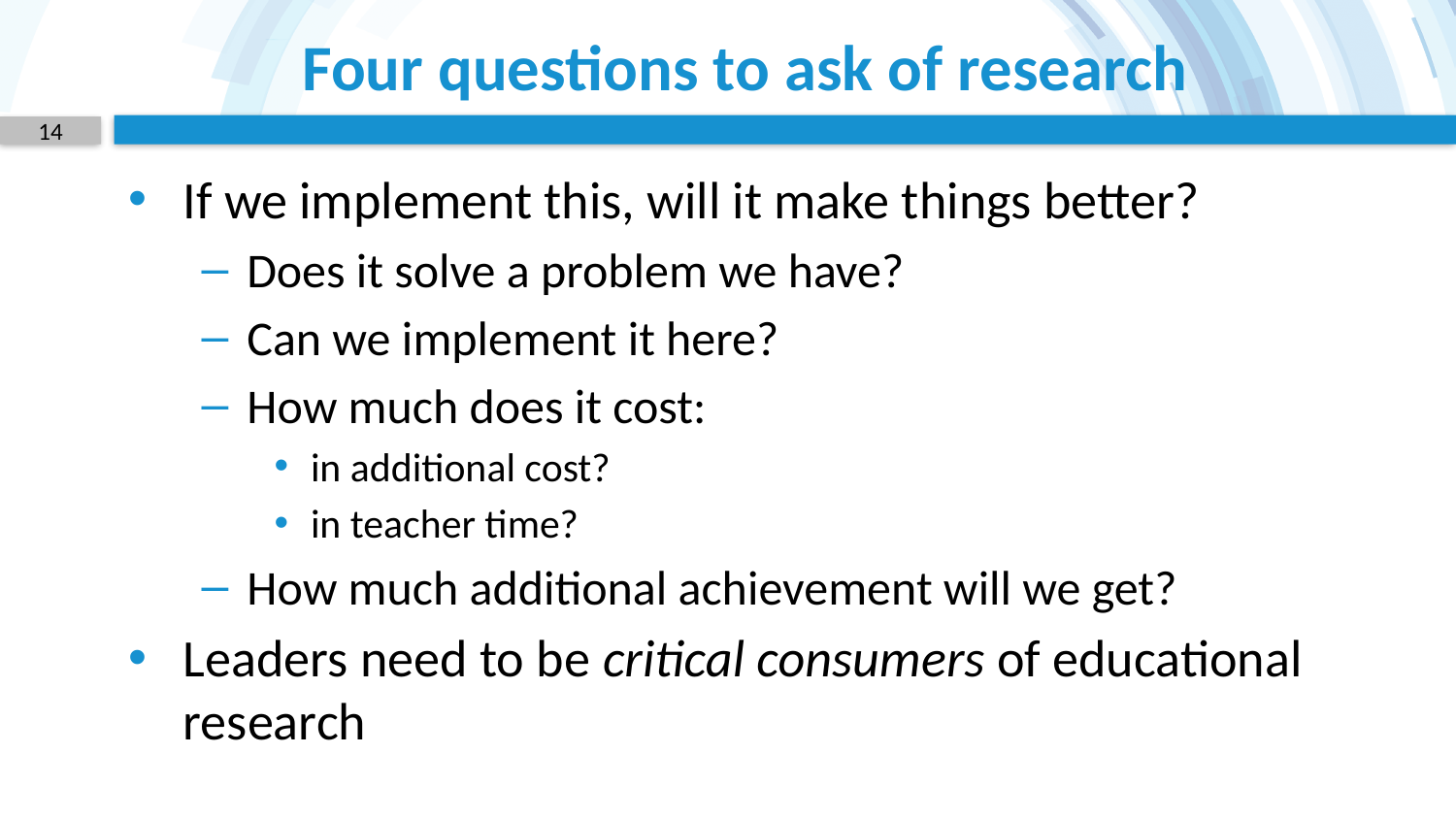

# Four questions to ask of research
14
If we implement this, will it make things better?
Does it solve a problem we have?
Can we implement it here?
How much does it cost:
in additional cost?
in teacher time?
How much additional achievement will we get?
Leaders need to be critical consumers of educational research